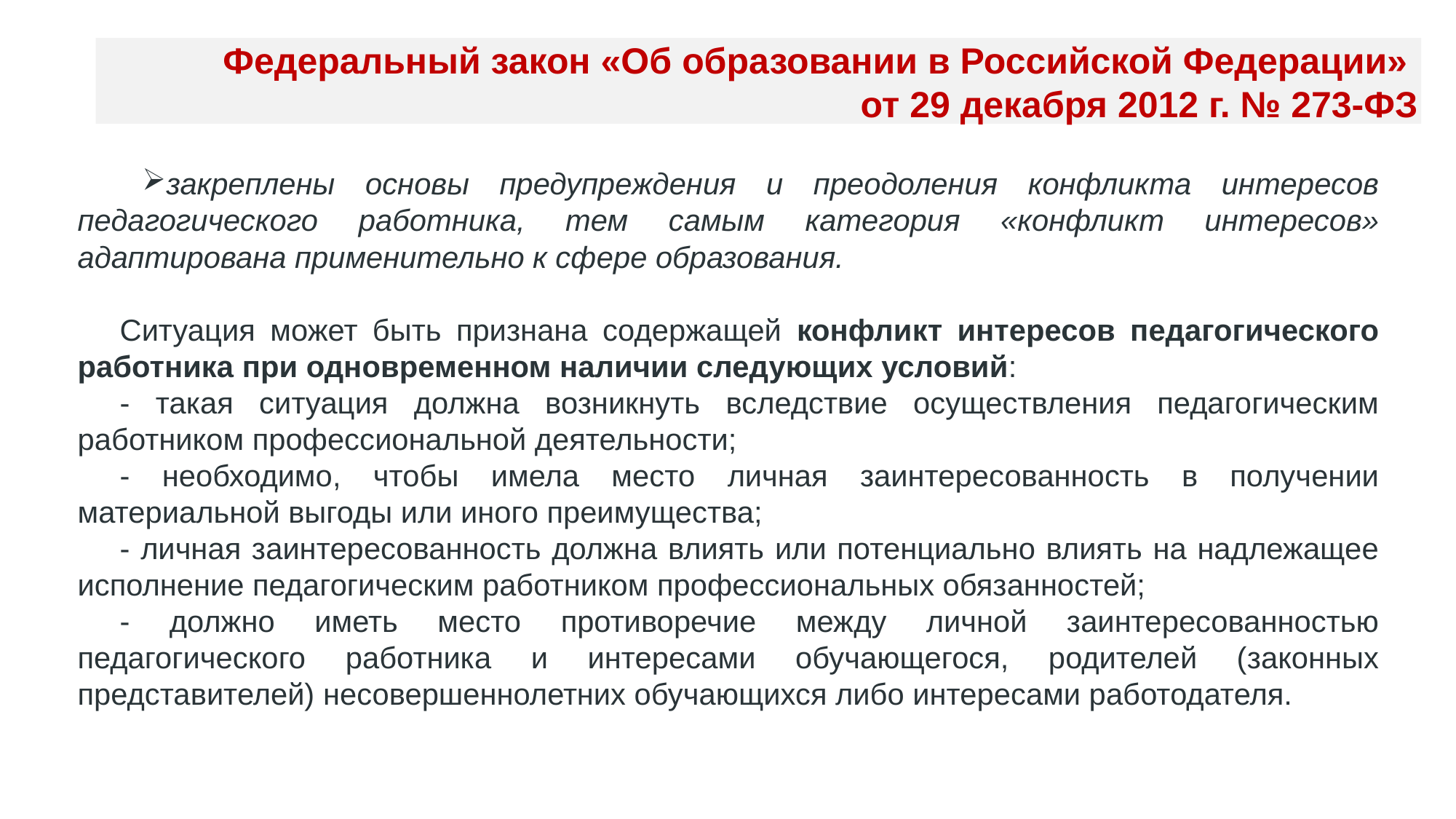

Федеральный закон «Об образовании в Российской Федерации»
от 29 декабря 2012 г. № 273-ФЗ
закреплены основы предупреждения и преодоления конфликта интересов педагогического работника, тем самым категория «конфликт интересов» адаптирована применительно к сфере образования.

Ситуация может быть признана содержащей конфликт интересов педагогического работника при одновременном наличии следующих условий:
- такая ситуация должна возникнуть вследствие осуществления педагогическим работником профессиональной деятельности;
- необходимо, чтобы имела место личная заинтересованность в получении материальной выгоды или иного преимущества;
- личная заинтересованность должна влиять или потенциально влиять на надлежащее исполнение педагогическим работником профессиональных обязанностей;
- должно иметь место противоречие между личной заинтересованностью педагогического работника и интересами обучающегося, родителей (законных представителей) несовершеннолетних обучающихся либо интересами работодателя.